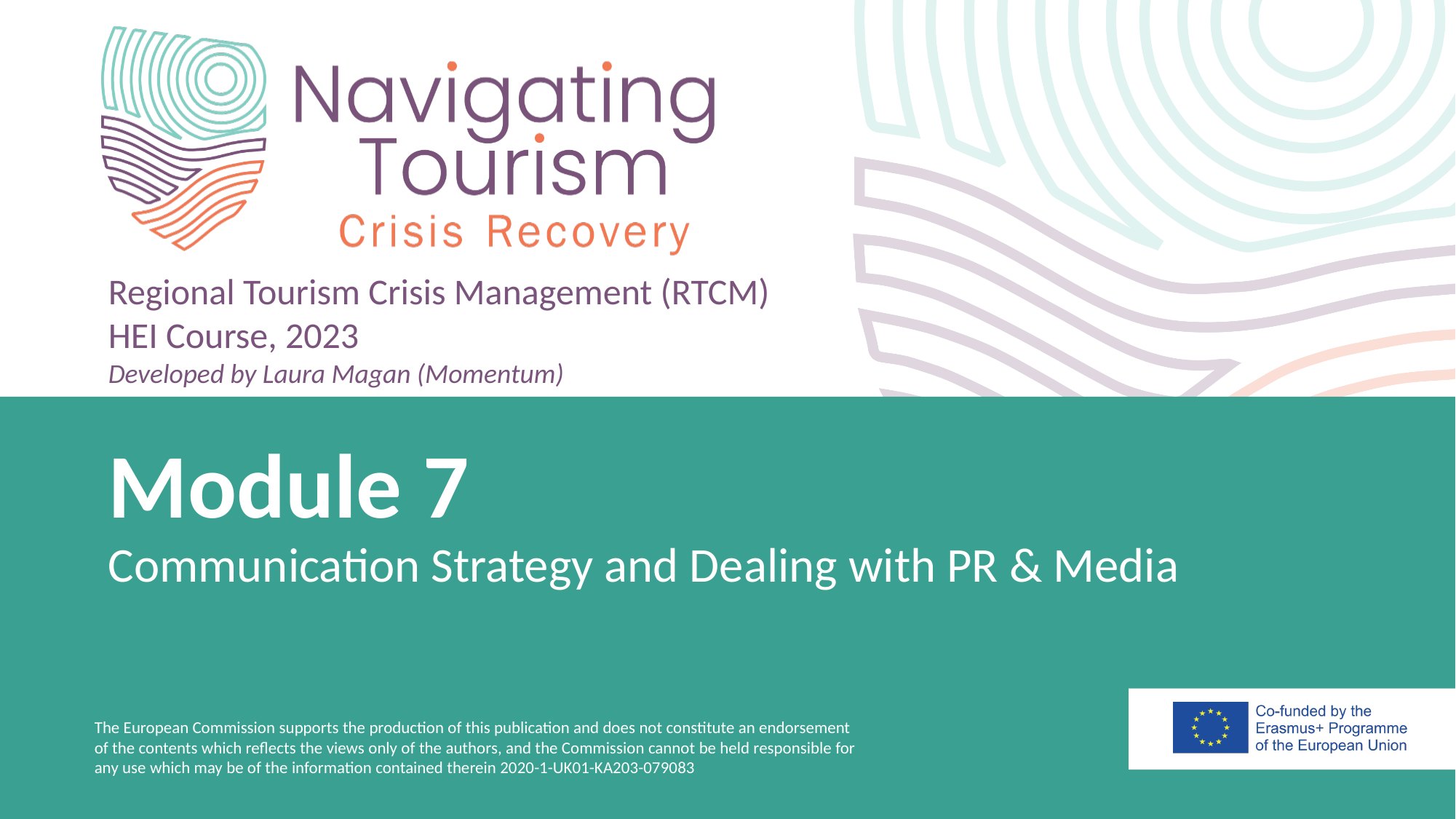

Module 7
Communication Strategy and Dealing with PR & Media